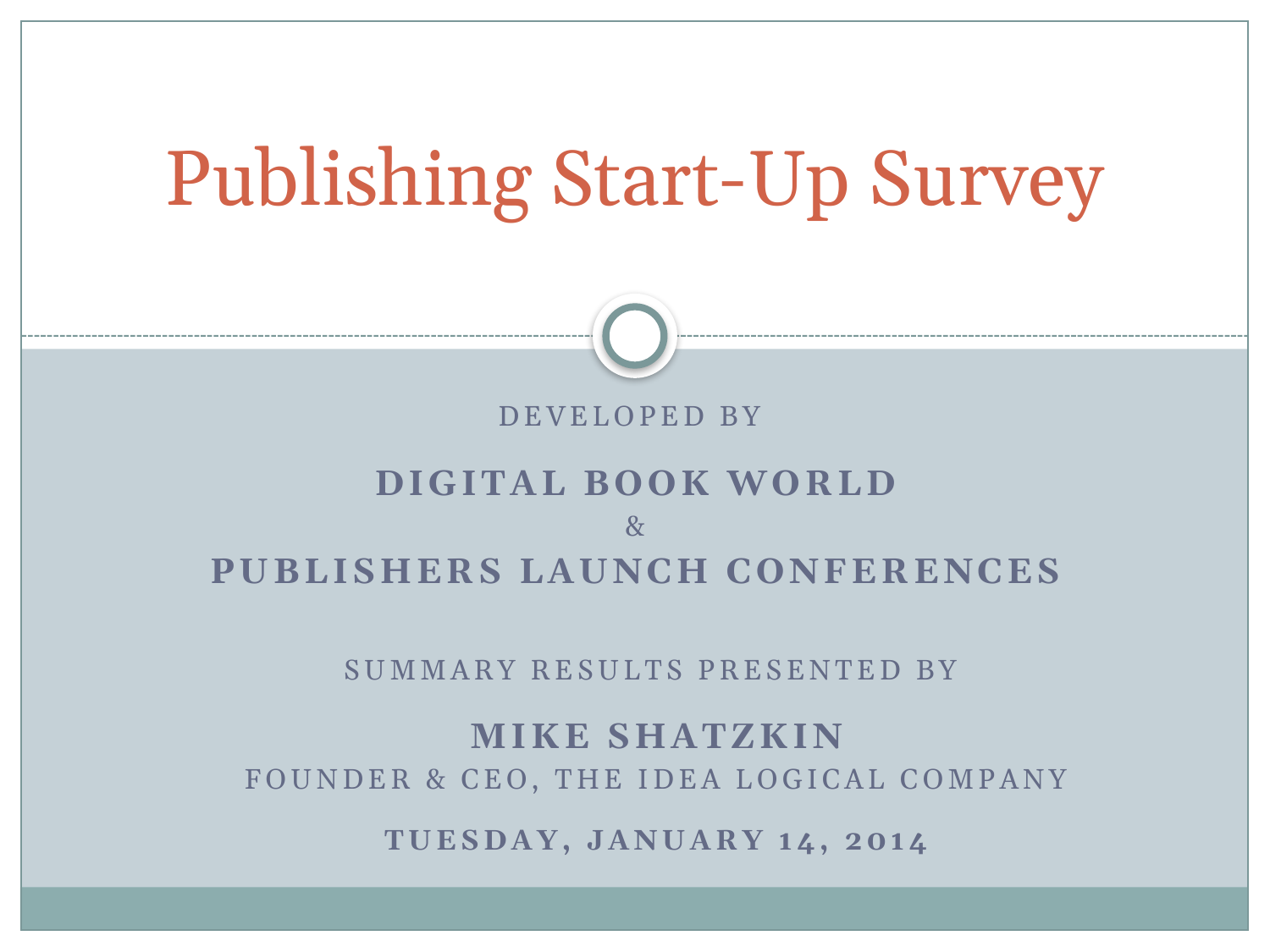

# Publishing Start-Up Survey
Developed by
Digital Book World
&
Publishers Launch Conferences
Summary results presented by
Mike Shatzkin
Founder & CeO, The Idea Logical Company
Tuesday, January 14, 2014